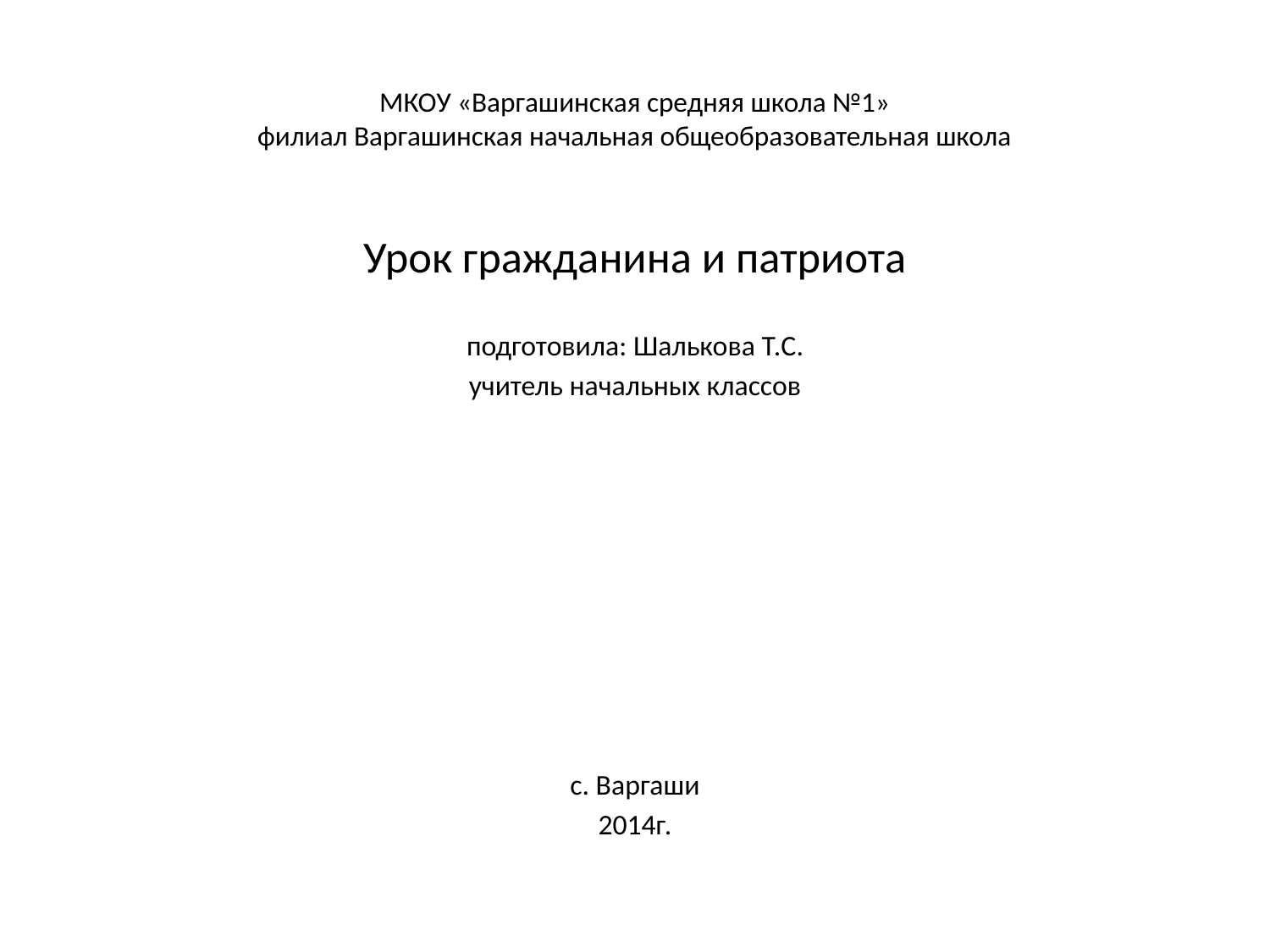

# МКОУ «Варгашинская средняя школа №1» филиал Варгашинская начальная общеобразовательная школа
Урок гражданина и патриота

подготовила: Шалькова Т.С.
учитель начальных классов

с. Варгаши
2014г.